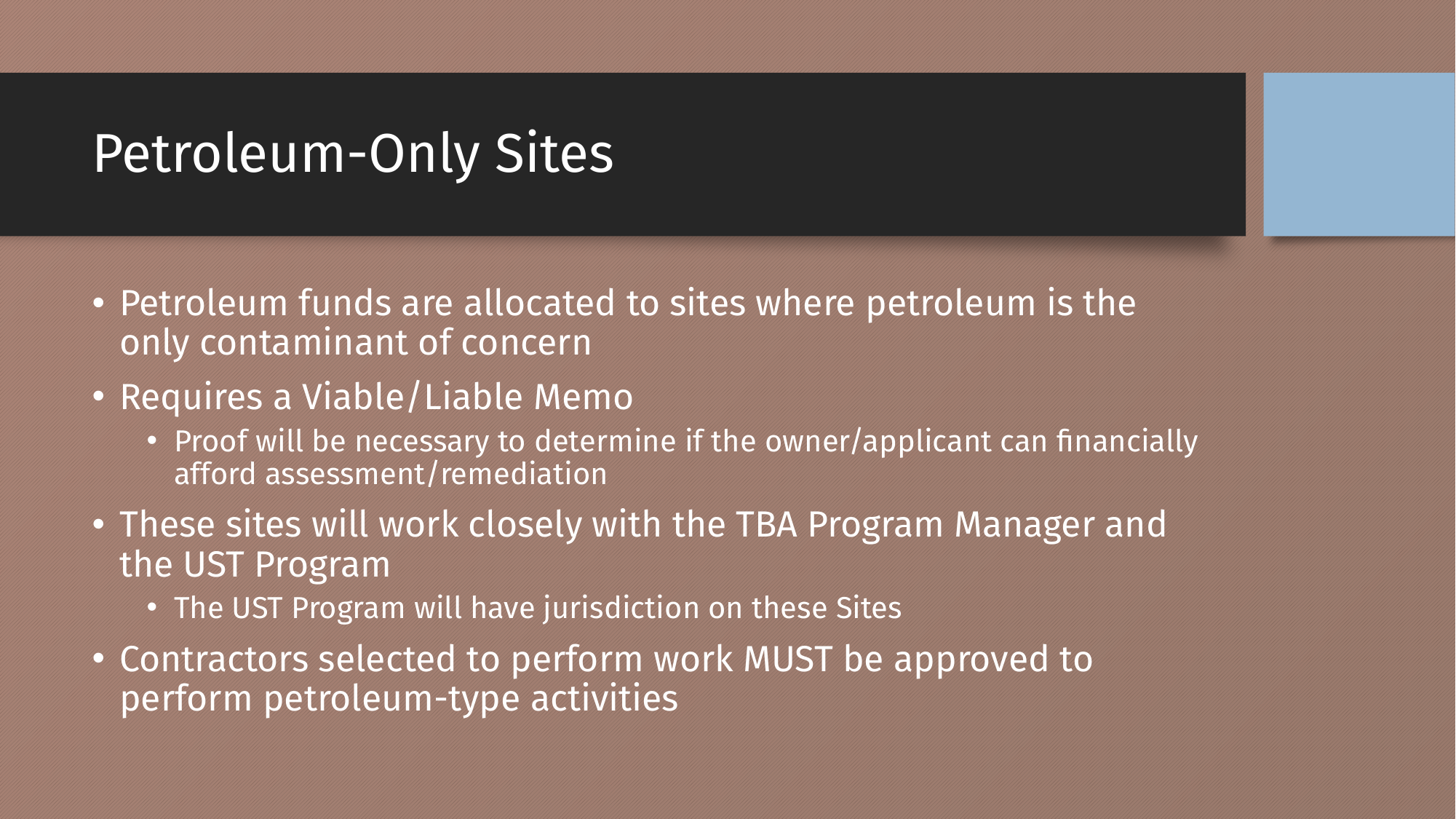

# Petroleum-Only Sites
Petroleum funds are allocated to sites where petroleum is the only contaminant of concern
Requires a Viable/Liable Memo
Proof will be necessary to determine if the owner/applicant can financially afford assessment/remediation
These sites will work closely with the TBA Program Manager and the UST Program
The UST Program will have jurisdiction on these Sites
Contractors selected to perform work MUST be approved to perform petroleum-type activities